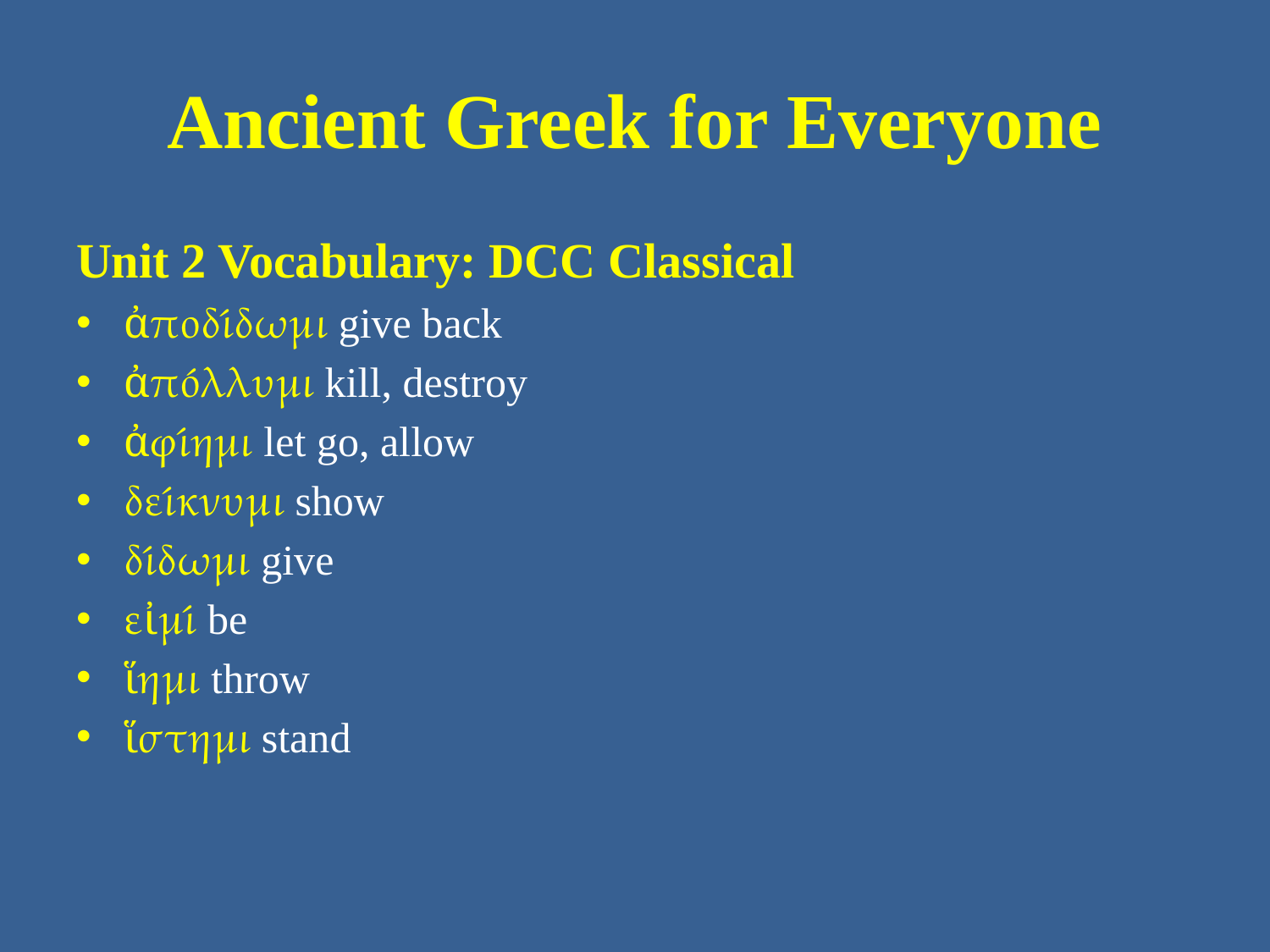

# Ancient Greek for Everyone
Unit 2 Vocabulary: DCC Classical
ἀποδίδωμι give back
ἀπόλλυμι kill, destroy
ἀφίημι let go, allow
δείκνυμι show
δίδωμι give
εἰμί be
ἵημι throw
ἵστημι stand